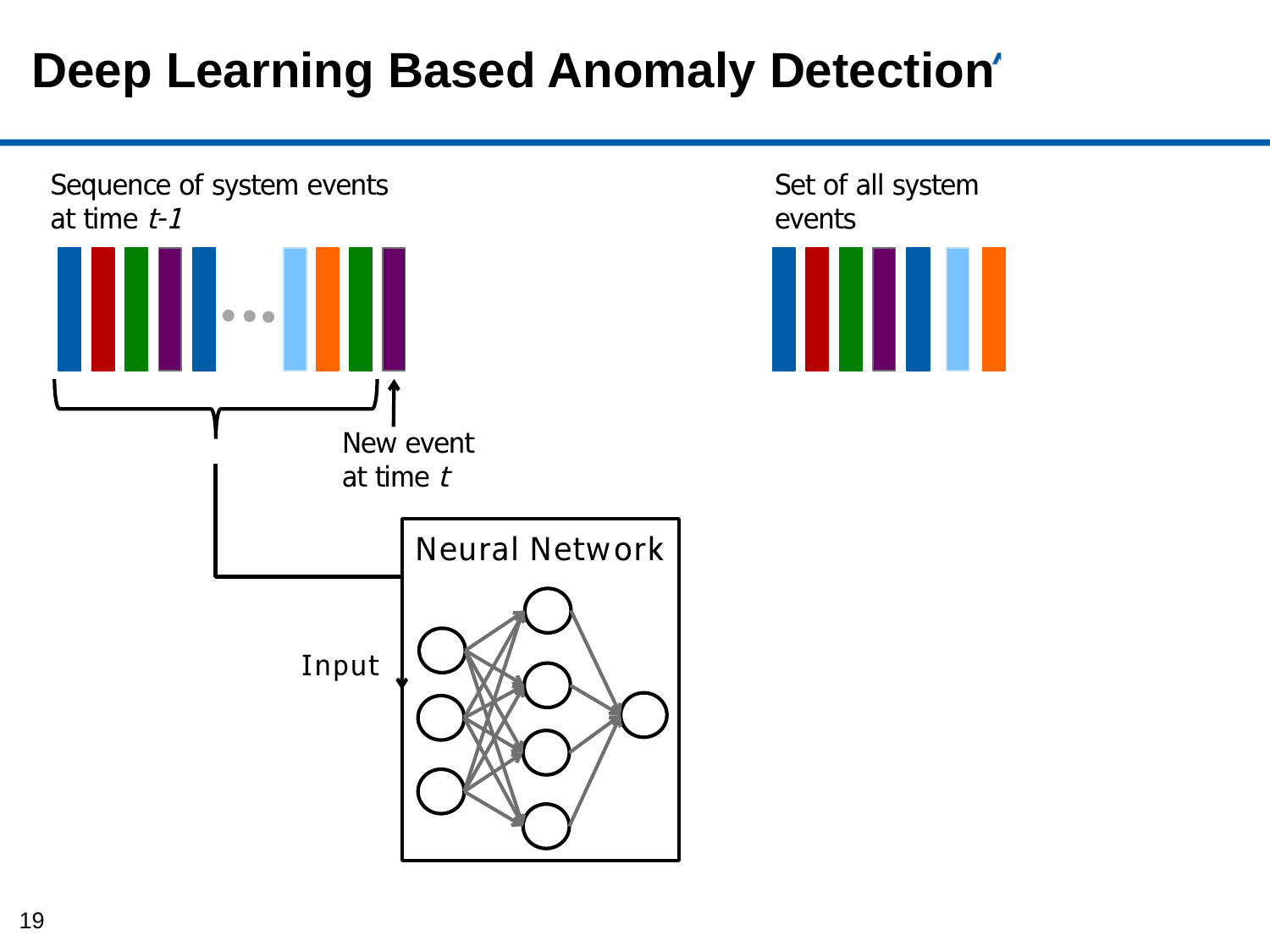

Deep Learning Based Anomaly Detection

Sequence of system events at time t-1
Set of all system events

New event
at time t

Neural Network

Input

19